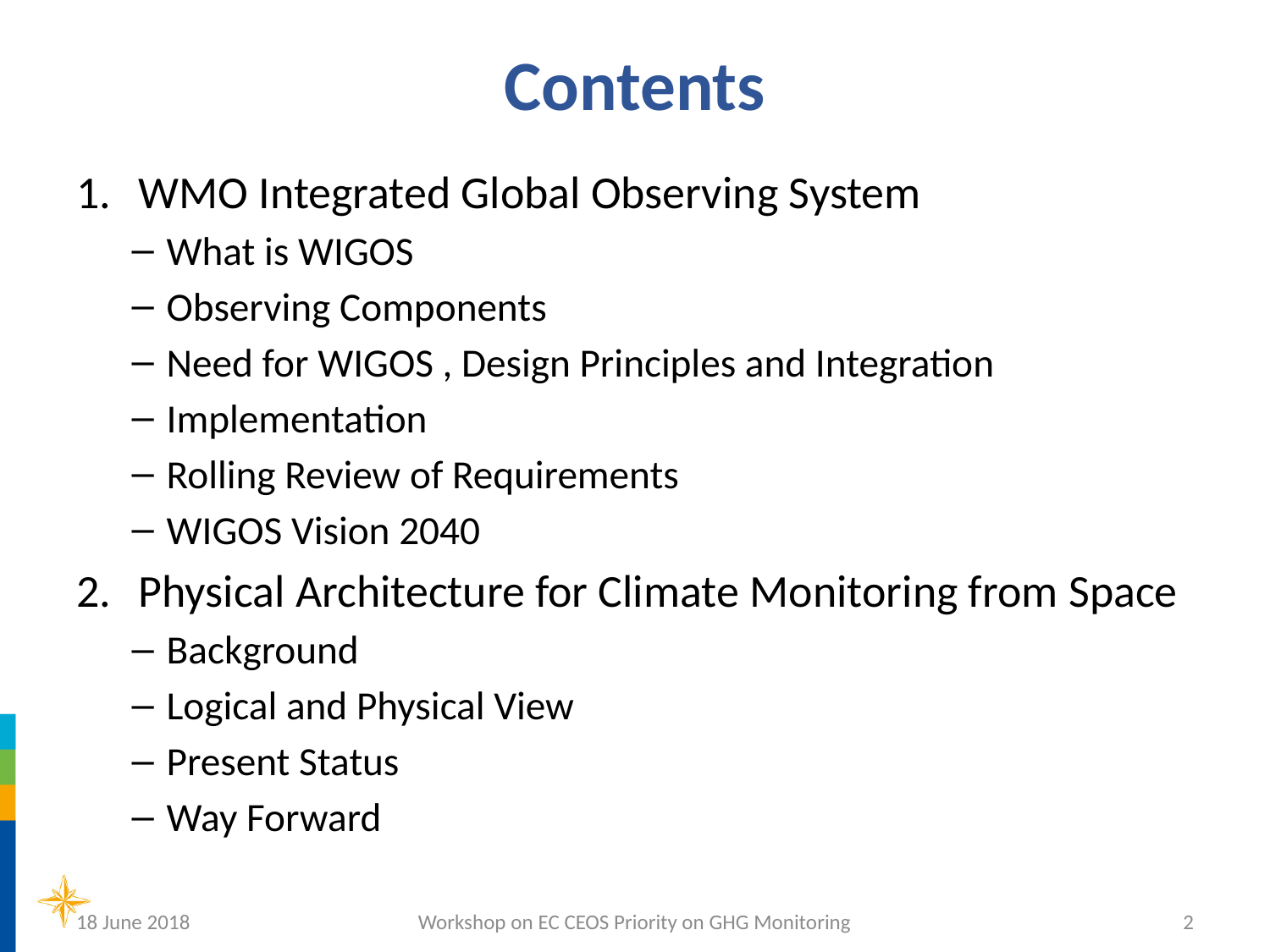

# Contents
WMO Integrated Global Observing System
What is WIGOS
Observing Components
Need for WIGOS , Design Principles and Integration
Implementation
Rolling Review of Requirements
WIGOS Vision 2040
Physical Architecture for Climate Monitoring from Space
Background
Logical and Physical View
Present Status
Way Forward
18 June 2018
Workshop on EC CEOS Priority on GHG Monitoring
2